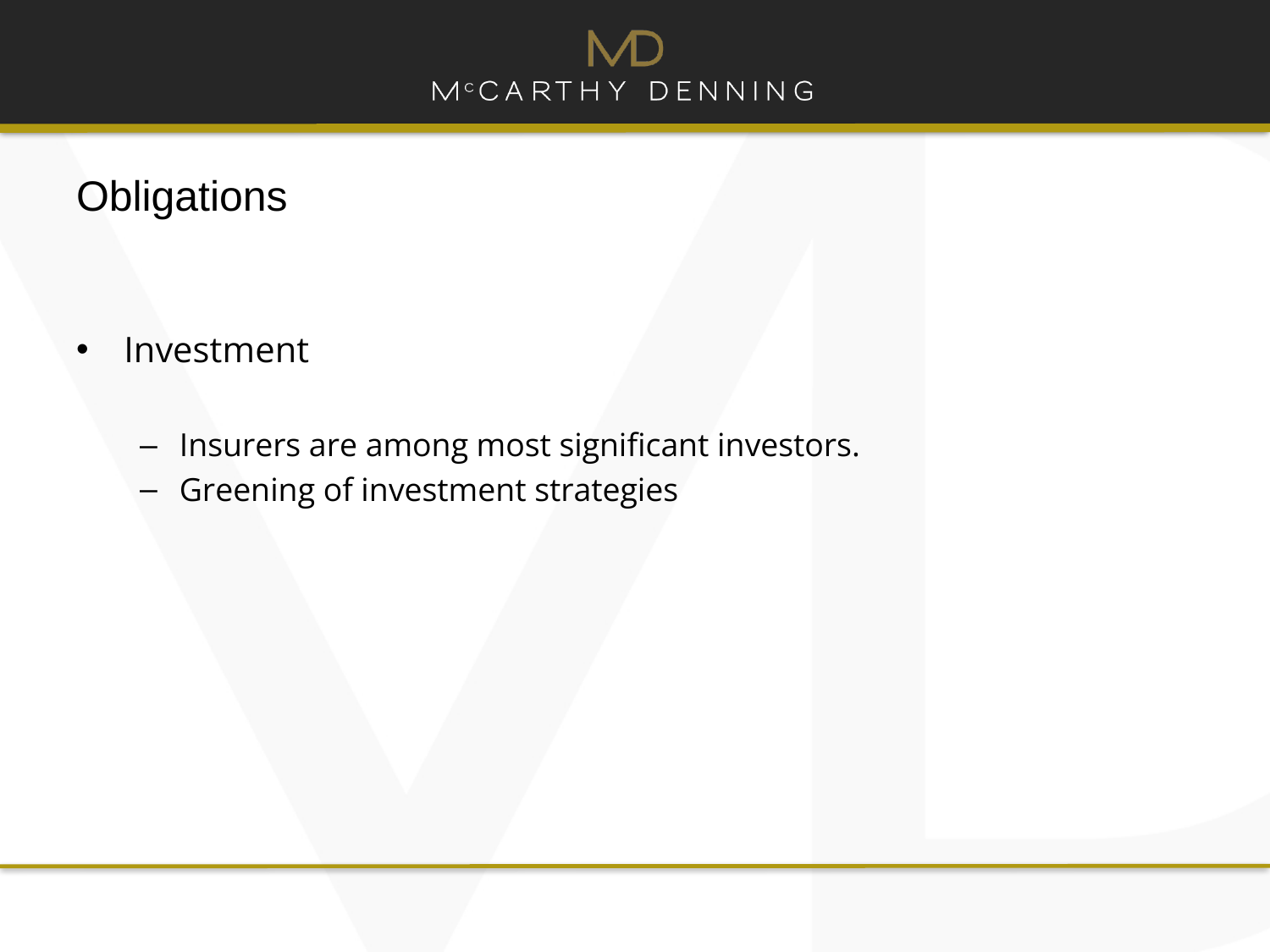

# Obligations

Investment

Insurers are among most significant investors.
Greening of investment strategies